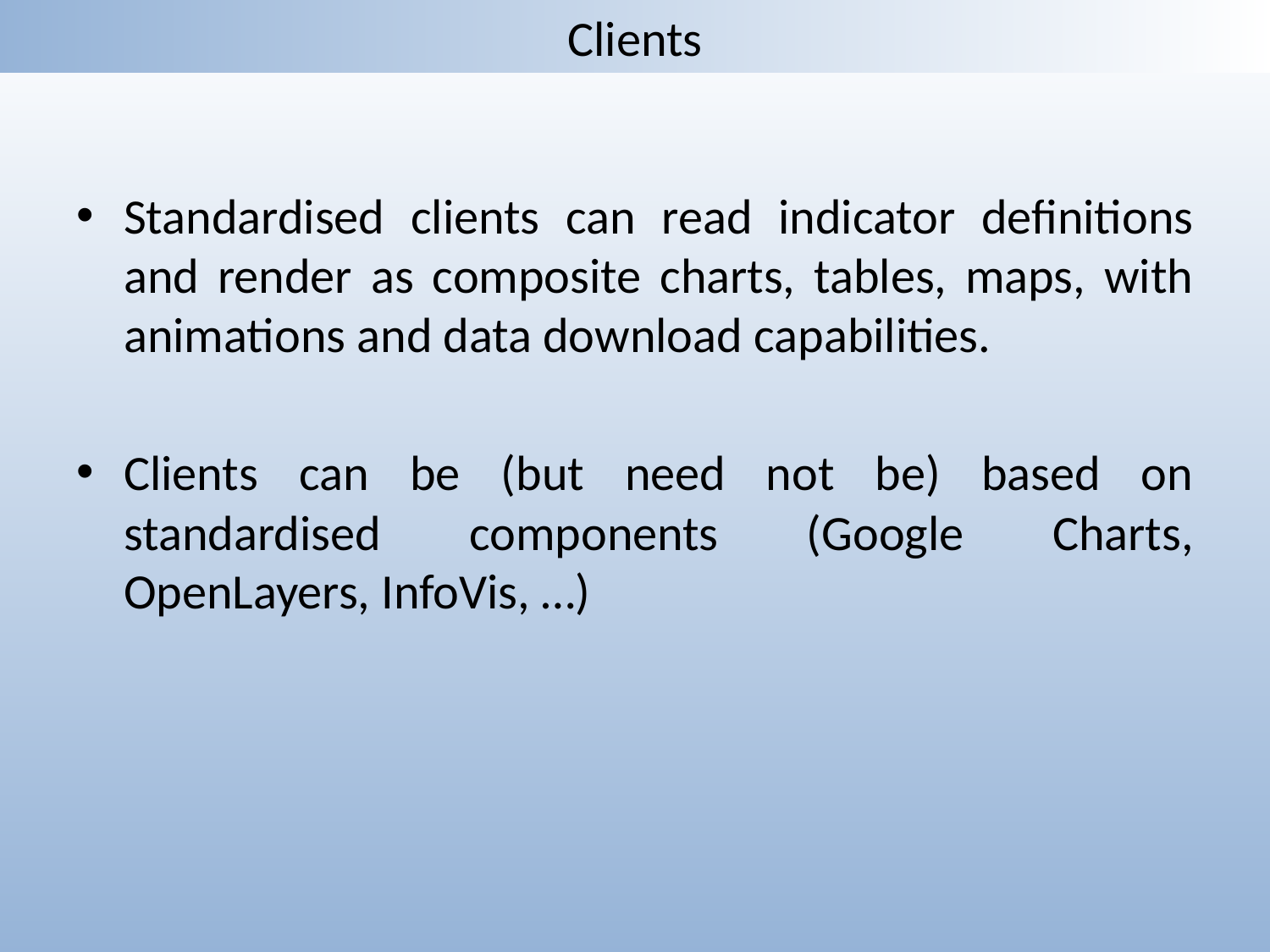

# Clients
Standardised clients can read indicator definitions and render as composite charts, tables, maps, with animations and data download capabilities.

Clients can be (but need not be) based on standardised components (Google Charts, OpenLayers, InfoVis, …)